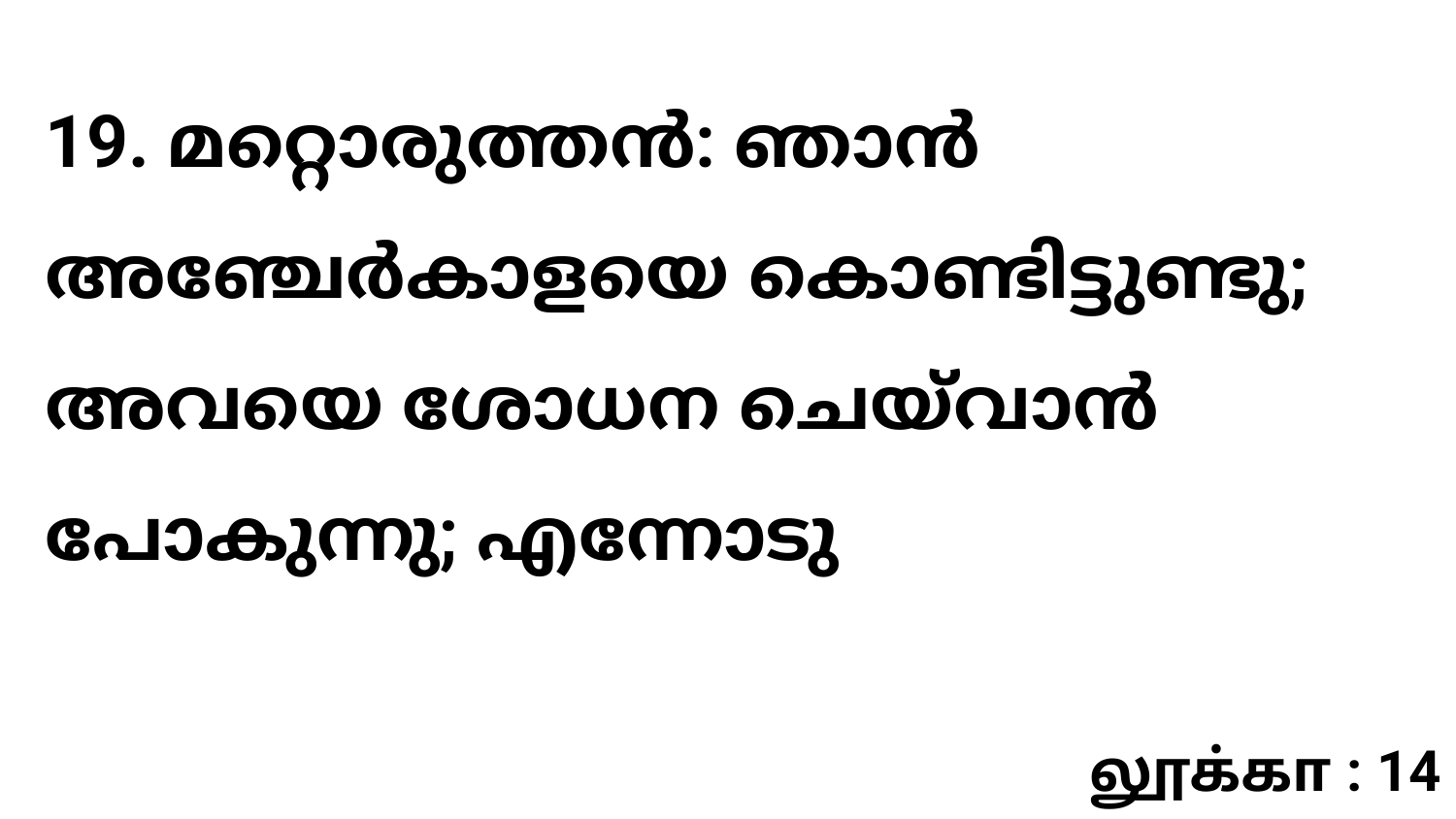

19. മറ്റൊരുത്തൻ: ഞാൻ അഞ്ചേർകാളയെ കൊണ്ടിട്ടുണ്ടു; അവയെ ശോധന ചെയ്‍വാൻ പോകുന്നു; എന്നോടു
லூக்கா : 14